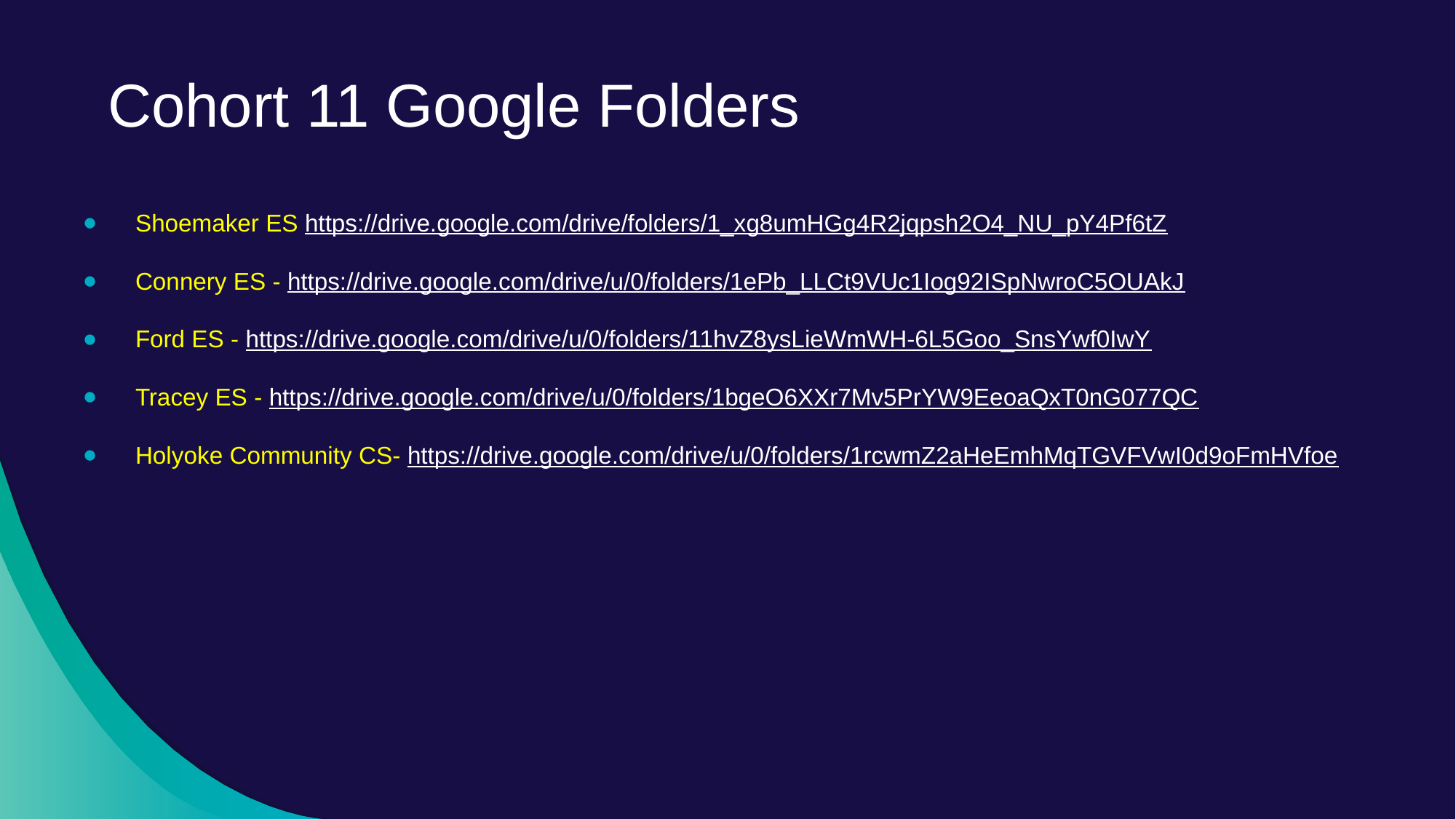

# Cohort 11 Google Folders
Shoemaker ES https://drive.google.com/drive/folders/1_xg8umHGg4R2jqpsh2O4_NU_pY4Pf6tZ

Connery ES - https://drive.google.com/drive/u/0/folders/1ePb_LLCt9VUc1Iog92ISpNwroC5OUAkJ

Ford ES - https://drive.google.com/drive/u/0/folders/11hvZ8ysLieWmWH-6L5Goo_SnsYwf0IwY

Tracey ES - https://drive.google.com/drive/u/0/folders/1bgeO6XXr7Mv5PrYW9EeoaQxT0nG077QC

Holyoke Community CS- https://drive.google.com/drive/u/0/folders/1rcwmZ2aHeEmhMqTGVFVwI0d9oFmHVfoe